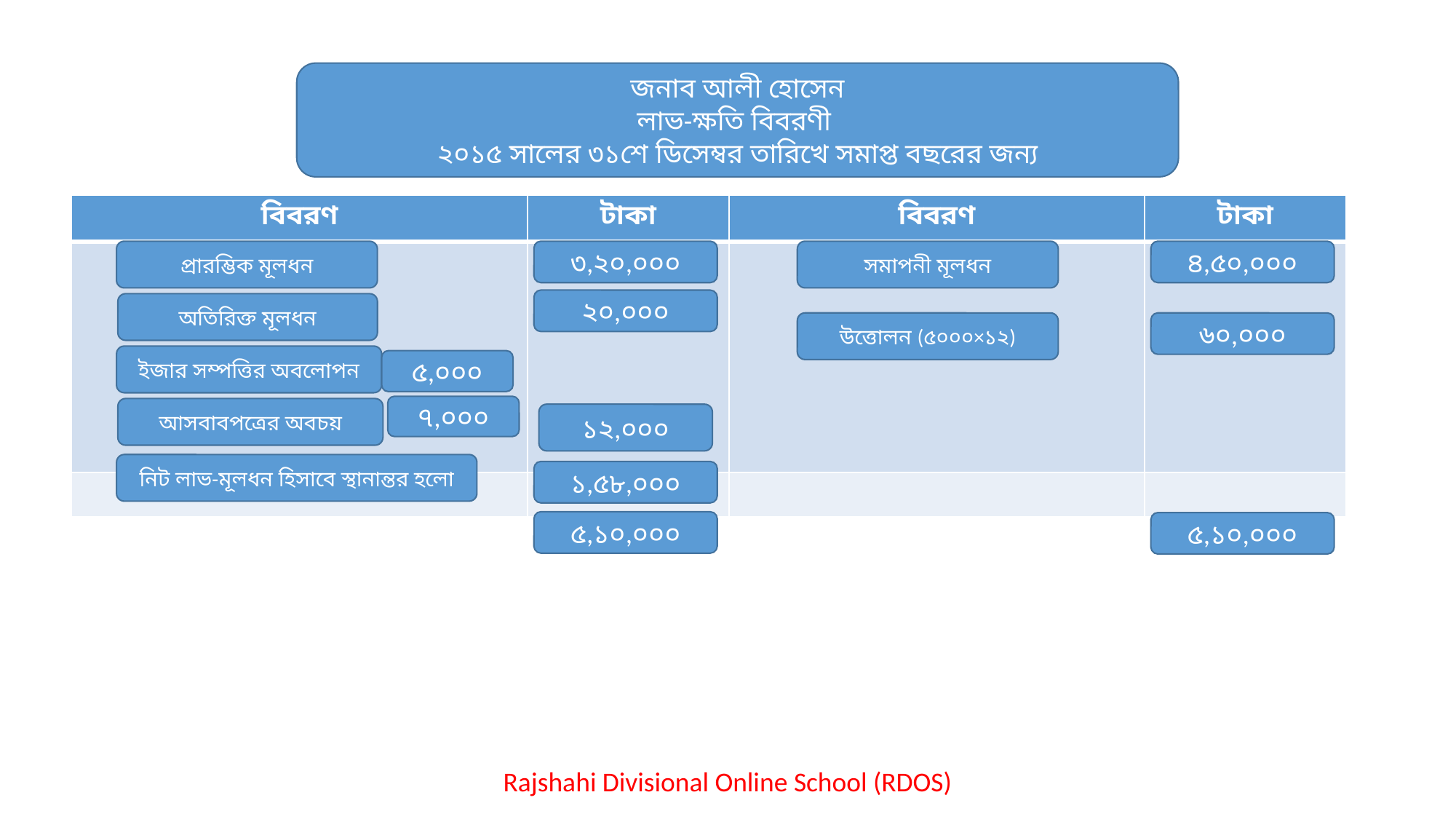

জনাব আলী হোসেন
লাভ-ক্ষতি বিবরণী
২০১৫ সালের ৩১শে ডিসেম্বর তারিখে সমাপ্ত বছরের জন্য
| বিবরণ | টাকা | বিবরণ | টাকা |
| --- | --- | --- | --- |
|  |  |  |  |
|  |  |  |  |
প্রারম্ভিক মূলধন
৩,২০,০০০
সমাপনী মূলধন
৪,৫০,০০০
২০,০০০
অতিরিক্ত মূলধন
উত্তোলন (৫০০০×১২)
৬০,০০০
ইজার সম্পত্তির অবলোপন
৫,০০০
৭,০০০
আসবাবপত্রের অবচয়
১২,০০০
নিট লাভ-মূলধন হিসাবে স্থানান্তর হলো
১,৫৮,০০০
৫,১০,০০০
৫,১০,০০০
Rajshahi Divisional Online School (RDOS)